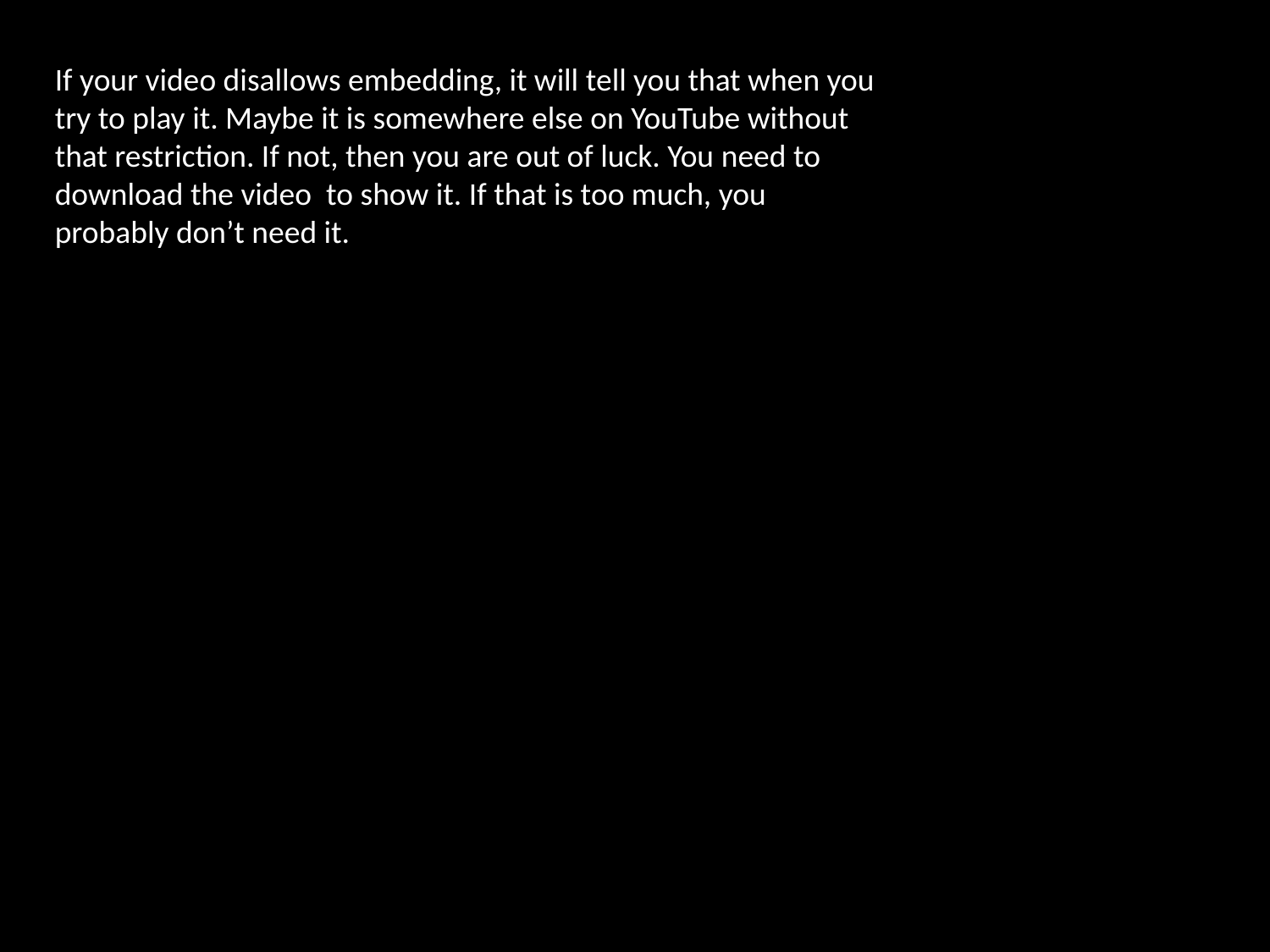

If your video disallows embedding, it will tell you that when you try to play it. Maybe it is somewhere else on YouTube without that restriction. If not, then you are out of luck. You need to download the video  to show it. If that is too much, you probably don’t need it.